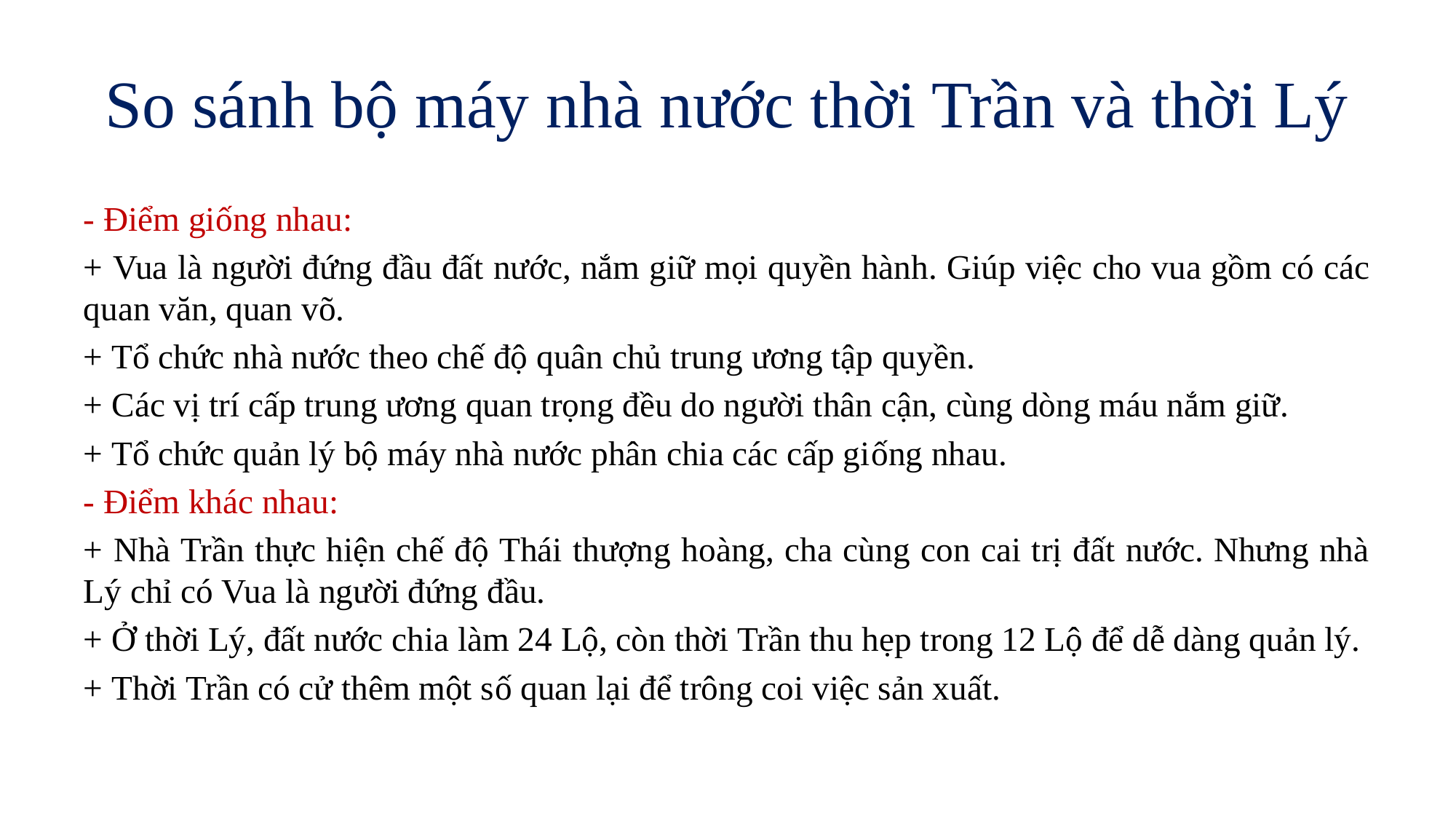

# So sánh bộ máy nhà nước thời Trần và thời Lý
- Điểm giống nhau:
+ Vua là người đứng đầu đất nước, nắm giữ mọi quyền hành. Giúp việc cho vua gồm có các quan văn, quan võ.
+ Tổ chức nhà nước theo chế độ quân chủ trung ương tập quyền.
+ Các vị trí cấp trung ương quan trọng đều do người thân cận, cùng dòng máu nắm giữ.
+ Tổ chức quản lý bộ máy nhà nước phân chia các cấp giống nhau.
- Điểm khác nhau:
+ Nhà Trần thực hiện chế độ Thái thượng hoàng, cha cùng con cai trị đất nước. Nhưng nhà Lý chỉ có Vua là người đứng đầu.
+ Ở thời Lý, đất nước chia làm 24 Lộ, còn thời Trần thu hẹp trong 12 Lộ để dễ dàng quản lý.
+ Thời Trần có cử thêm một số quan lại để trông coi việc sản xuất.